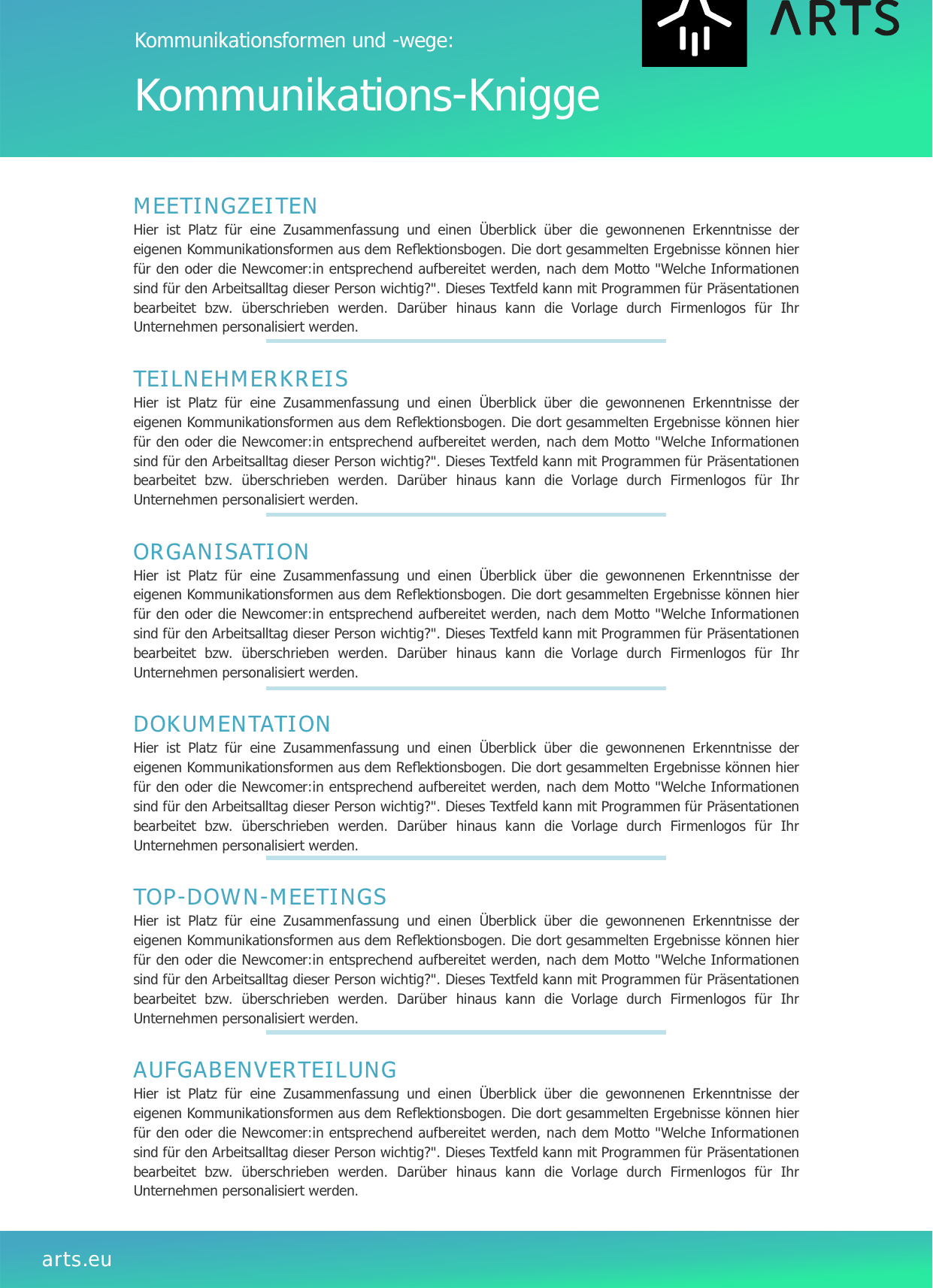

Kommunikationsformen und -wege:
Kommunikations-Knigge

MEETINGZEITEN
Hier ist Platz für eine Zusammenfassung und einen Überblick über die gewonnenen Erkenntnisse der eigenen Kommunikationsformen aus dem Reflektionsbogen. Die dort gesammelten Ergebnisse können hier für den oder die Newcomer:in entsprechend aufbereitet werden, nach dem Motto "Welche Informationen sind für den Arbeitsalltag dieser Person wichtig?". Dieses Textfeld kann mit Programmen für Präsentationen bearbeitet bzw. überschrieben werden. Darüber hinaus kann die Vorlage durch Firmenlogos für Ihr Unternehmen personalisiert werden.

TEILNEHMERKREIS
Hier ist Platz für eine Zusammenfassung und einen Überblick über die gewonnenen Erkenntnisse der eigenen Kommunikationsformen aus dem Reflektionsbogen. Die dort gesammelten Ergebnisse können hier für den oder die Newcomer:in entsprechend aufbereitet werden, nach dem Motto "Welche Informationen sind für den Arbeitsalltag dieser Person wichtig?". Dieses Textfeld kann mit Programmen für Präsentationen bearbeitet bzw. überschrieben werden. Darüber hinaus kann die Vorlage durch Firmenlogos für Ihr Unternehmen personalisiert werden.

ORGANISATION
Hier ist Platz für eine Zusammenfassung und einen Überblick über die gewonnenen Erkenntnisse der eigenen Kommunikationsformen aus dem Reflektionsbogen. Die dort gesammelten Ergebnisse können hier für den oder die Newcomer:in entsprechend aufbereitet werden, nach dem Motto "Welche Informationen sind für den Arbeitsalltag dieser Person wichtig?". Dieses Textfeld kann mit Programmen für Präsentationen bearbeitet bzw. überschrieben werden. Darüber hinaus kann die Vorlage durch Firmenlogos für Ihr Unternehmen personalisiert werden.

DOKUMENTATION
Hier ist Platz für eine Zusammenfassung und einen Überblick über die gewonnenen Erkenntnisse der eigenen Kommunikationsformen aus dem Reflektionsbogen. Die dort gesammelten Ergebnisse können hier für den oder die Newcomer:in entsprechend aufbereitet werden, nach dem Motto "Welche Informationen sind für den Arbeitsalltag dieser Person wichtig?". Dieses Textfeld kann mit Programmen für Präsentationen bearbeitet bzw. überschrieben werden. Darüber hinaus kann die Vorlage durch Firmenlogos für Ihr Unternehmen personalisiert werden.

TOP-DOWN-MEETINGS
Hier ist Platz für eine Zusammenfassung und einen Überblick über die gewonnenen Erkenntnisse der eigenen Kommunikationsformen aus dem Reflektionsbogen. Die dort gesammelten Ergebnisse können hier für den oder die Newcomer:in entsprechend aufbereitet werden, nach dem Motto "Welche Informationen sind für den Arbeitsalltag dieser Person wichtig?". Dieses Textfeld kann mit Programmen für Präsentationen bearbeitet bzw. überschrieben werden. Darüber hinaus kann die Vorlage durch Firmenlogos für Ihr Unternehmen personalisiert werden.

AUFGABENVERTEILUNG
Hier ist Platz für eine Zusammenfassung und einen Überblick über die gewonnenen Erkenntnisse der eigenen Kommunikationsformen aus dem Reflektionsbogen. Die dort gesammelten Ergebnisse können hier für den oder die Newcomer:in entsprechend aufbereitet werden, nach dem Motto "Welche Informationen sind für den Arbeitsalltag dieser Person wichtig?". Dieses Textfeld kann mit Programmen für Präsentationen bearbeitet bzw. überschrieben werden. Darüber hinaus kann die Vorlage durch Firmenlogos für Ihr Unternehmen personalisiert werden.
# arts.eu